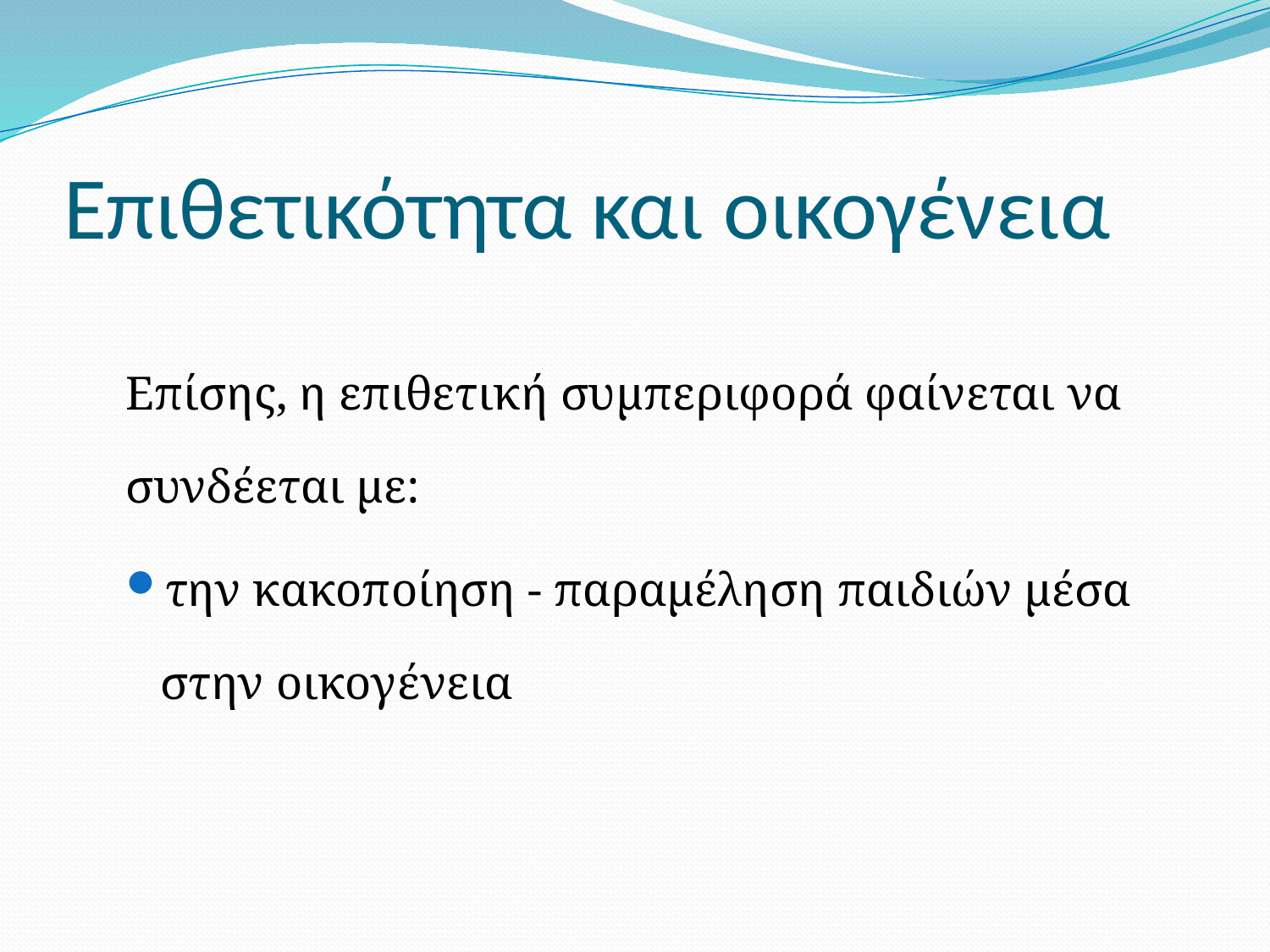

# Επιθετικότητα και οικογένεια

Επίσης, η επιθετική συμπεριφορά φαίνεται να συνδέεται με:
την κακοποίηση - παραμέληση παιδιών μέσα στην οικογένεια